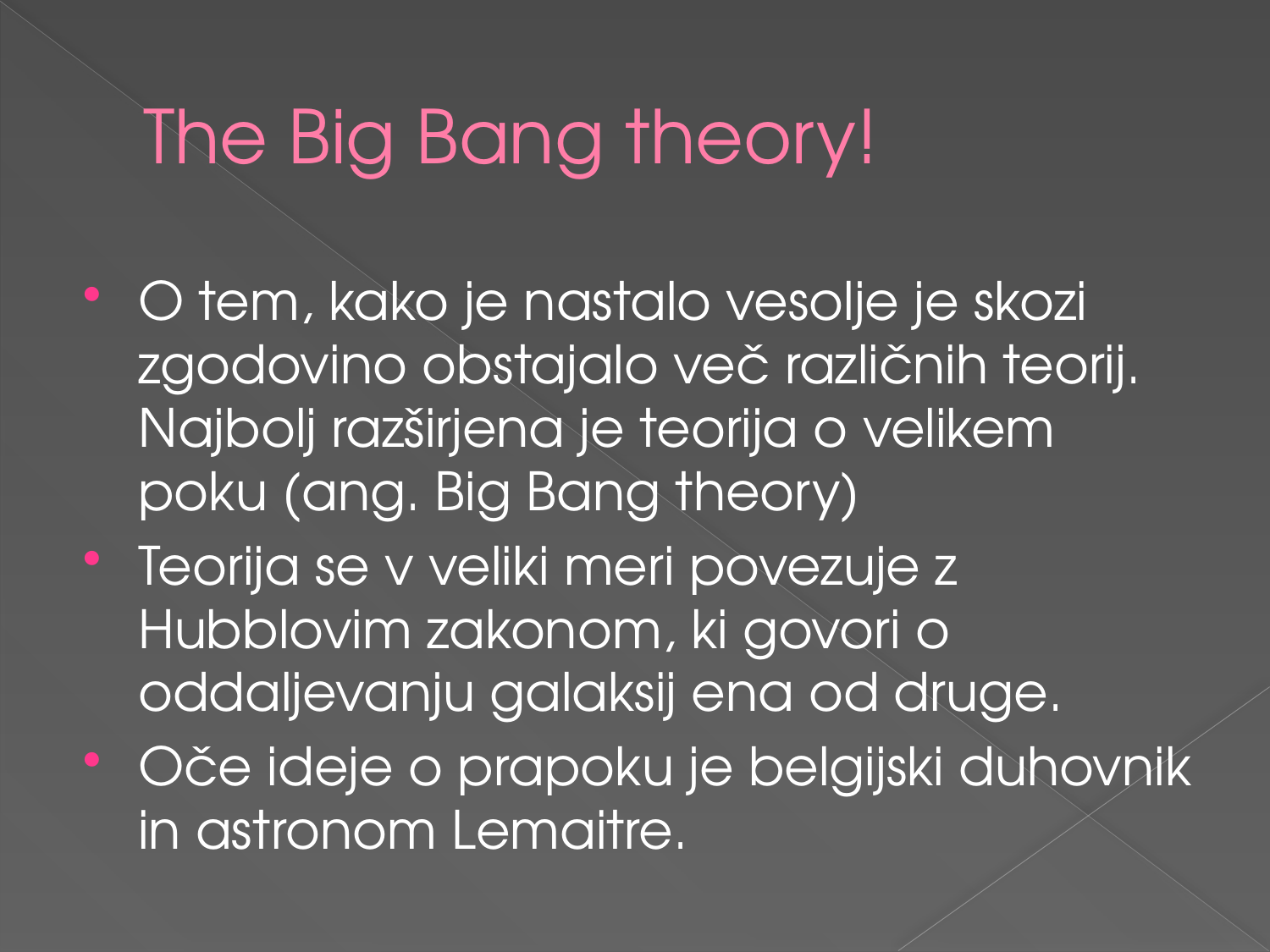

# The Big Bang theory!
O tem, kako je nastalo vesolje je skozi zgodovino obstajalo več različnih teorij. Najbolj razširjena je teorija o velikem poku (ang. Big Bang theory)
Teorija se v veliki meri povezuje z Hubblovim zakonom, ki govori o oddaljevanju galaksij ena od druge.
Oče ideje o prapoku je belgijski duhovnik in astronom Lemaitre.